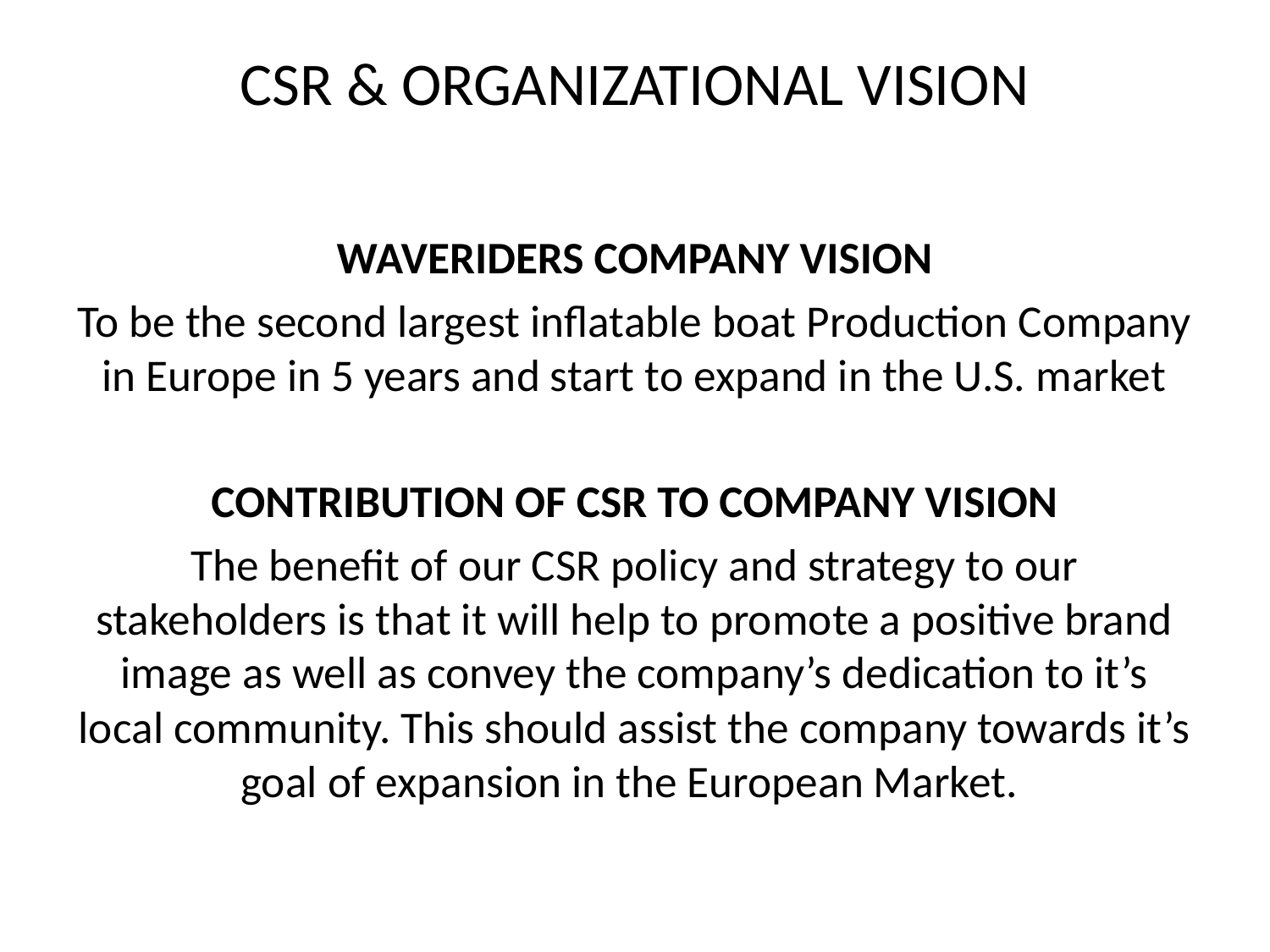

# CSR & ORGANIZATIONAL VISION
WAVERIDERS COMPANY VISION
To be the second largest inflatable boat Production Company in Europe in 5 years and start to expand in the U.S. market

CONTRIBUTION OF CSR TO COMPANY VISION
The benefit of our CSR policy and strategy to our stakeholders is that it will help to promote a positive brand image as well as convey the company’s dedication to it’s local community. This should assist the company towards it’s goal of expansion in the European Market.